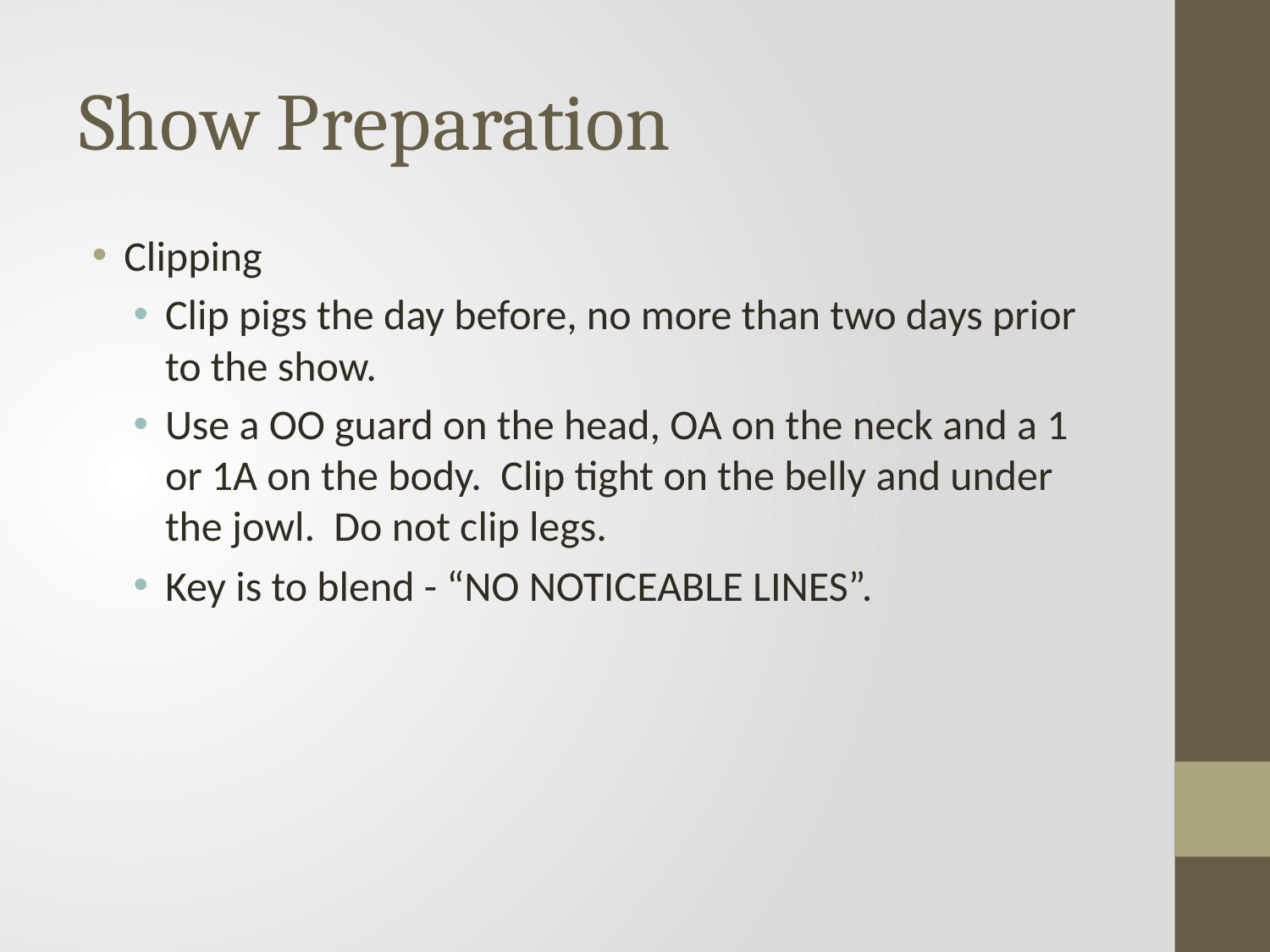

# Show Preparation
Clipping
Clip pigs the day before, no more than two days prior to the show.
Use a OO guard on the head, OA on the neck and a 1 or 1A on the body.  Clip tight on the belly and under the jowl.  Do not clip legs.
Key is to blend - “NO NOTICEABLE LINES”.